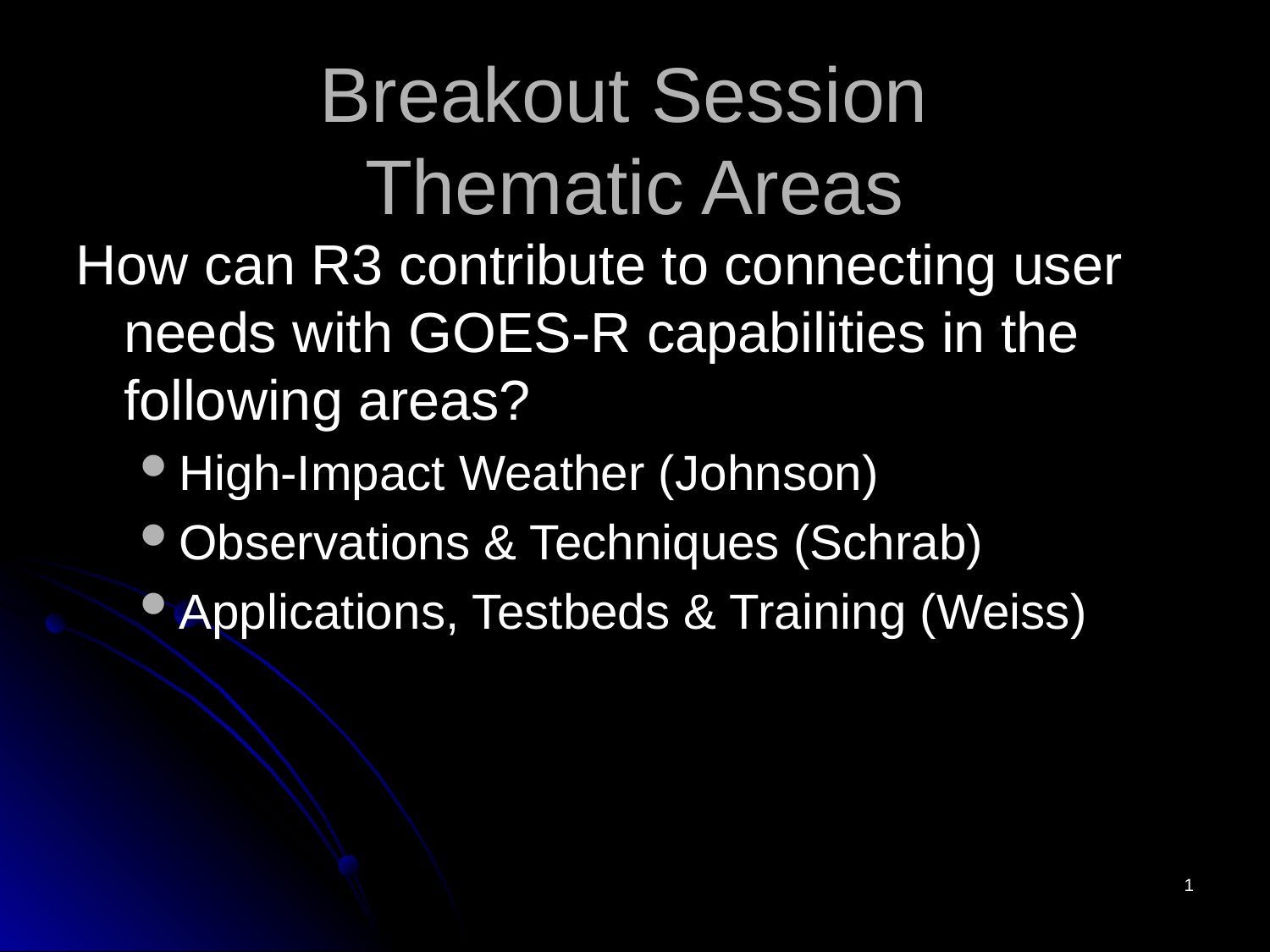

Breakout Session
Thematic Areas
How can R3 contribute to connecting user needs with GOES-R capabilities in the following areas?
High-Impact Weather (Johnson)
Observations & Techniques (Schrab)
Applications, Testbeds & Training (Weiss)
1